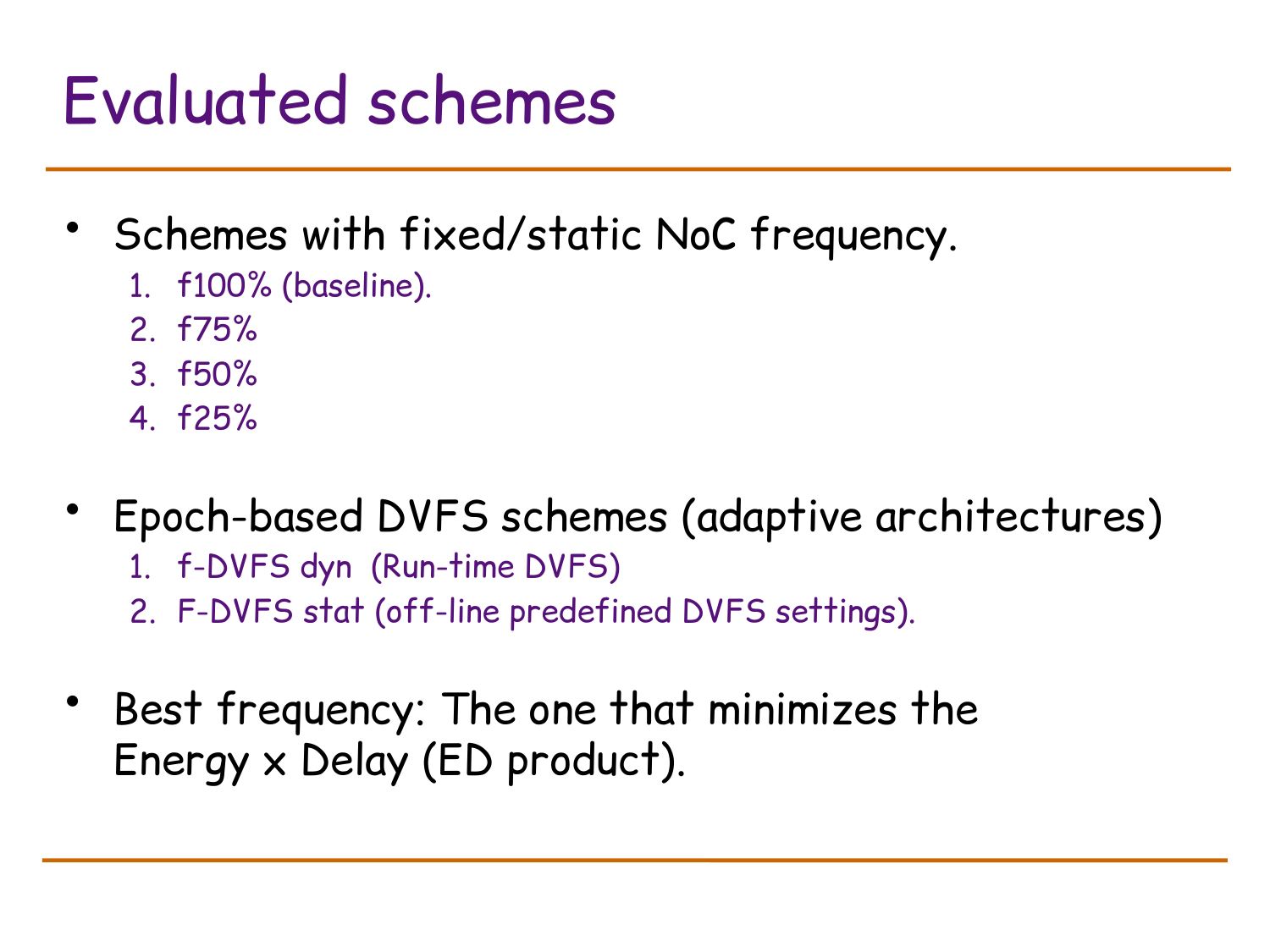

# Evaluated schemes
Schemes with fixed/static NoC frequency.
f100% (baseline).
f75%
f50%
f25%

Epoch-based DVFS schemes (adaptive architectures)
f-DVFS dyn  (Run-time DVFS)
F-DVFS stat (off-line predefined DVFS settings).

Best frequency: The one that minimizes the
Energy x Delay (ED product).